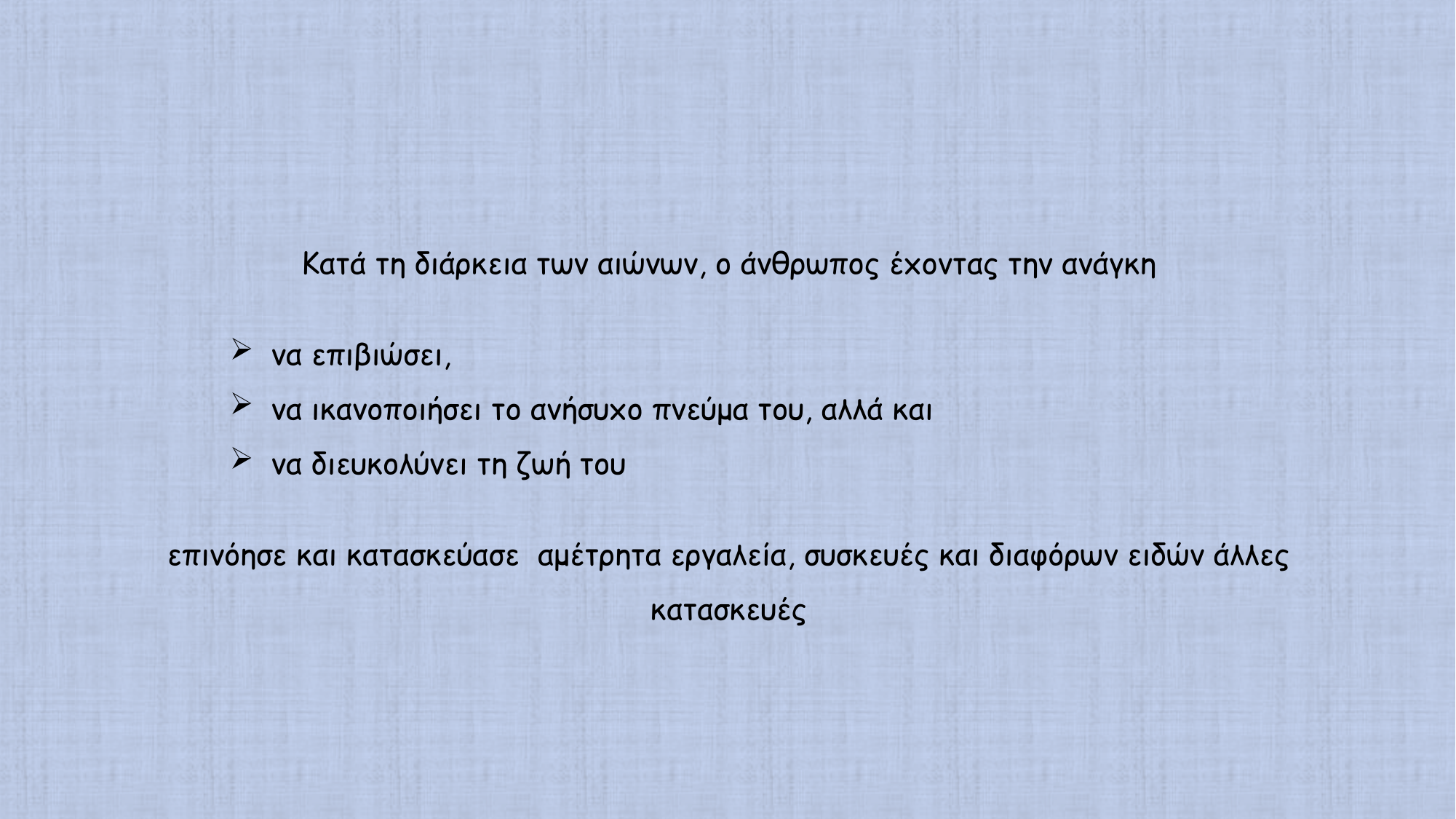

Κατά τη διάρκεια των αιώνων, ο άνθρωπος έχοντας την ανάγκη

να επιβιώσει,
να ικανοποιήσει το ανήσυχο πνεύμα του, αλλά και
να διευκολύνει τη ζωή του

επινόησε και κατασκεύασε  αμέτρητα εργαλεία, συσκευές και διαφόρων ειδών άλλες κατασκευές